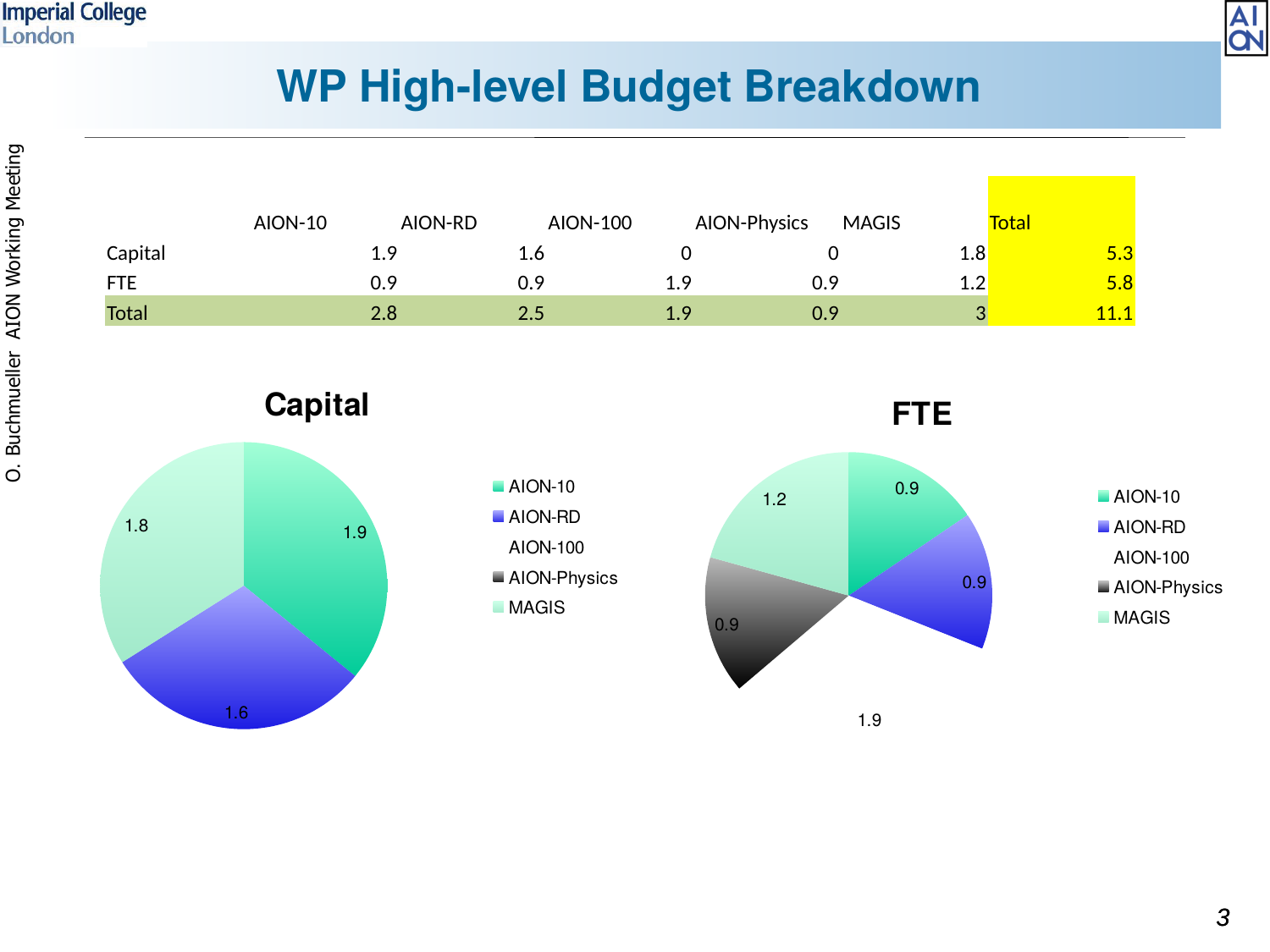

# WP High-level Budget Breakdown
|  | AION-10 | AION-RD | AION-100 | AION-Physics | MAGIS | Total |
| --- | --- | --- | --- | --- | --- | --- |
| Capital | 1.9 | 1.6 | 0 | 0 | 1.8 | 5.3 |
| FTE | 0.9 | 0.9 | 1.9 | 0.9 | 1.2 | 5.8 |
| Total | 2.8 | 2.5 | 1.9 | 0.9 | 3 | 11.1 |

### Chart

| Category |
|---|

### Chart:

| Category | Capital |
|---|---|
| AION-10 | 1.9 |
| AION-RD | 1.6 |
| AION-100 | 0.0 |
| AION-Physics | 0.0 |
| MAGIS | 1.8 |

### Chart:

| Category | FTE |
|---|---|
| AION-10 | 0.9 |
| AION-RD | 0.9 |
| AION-100 | 1.9 |
| AION-Physics | 0.9 |
| MAGIS | 1.2 |